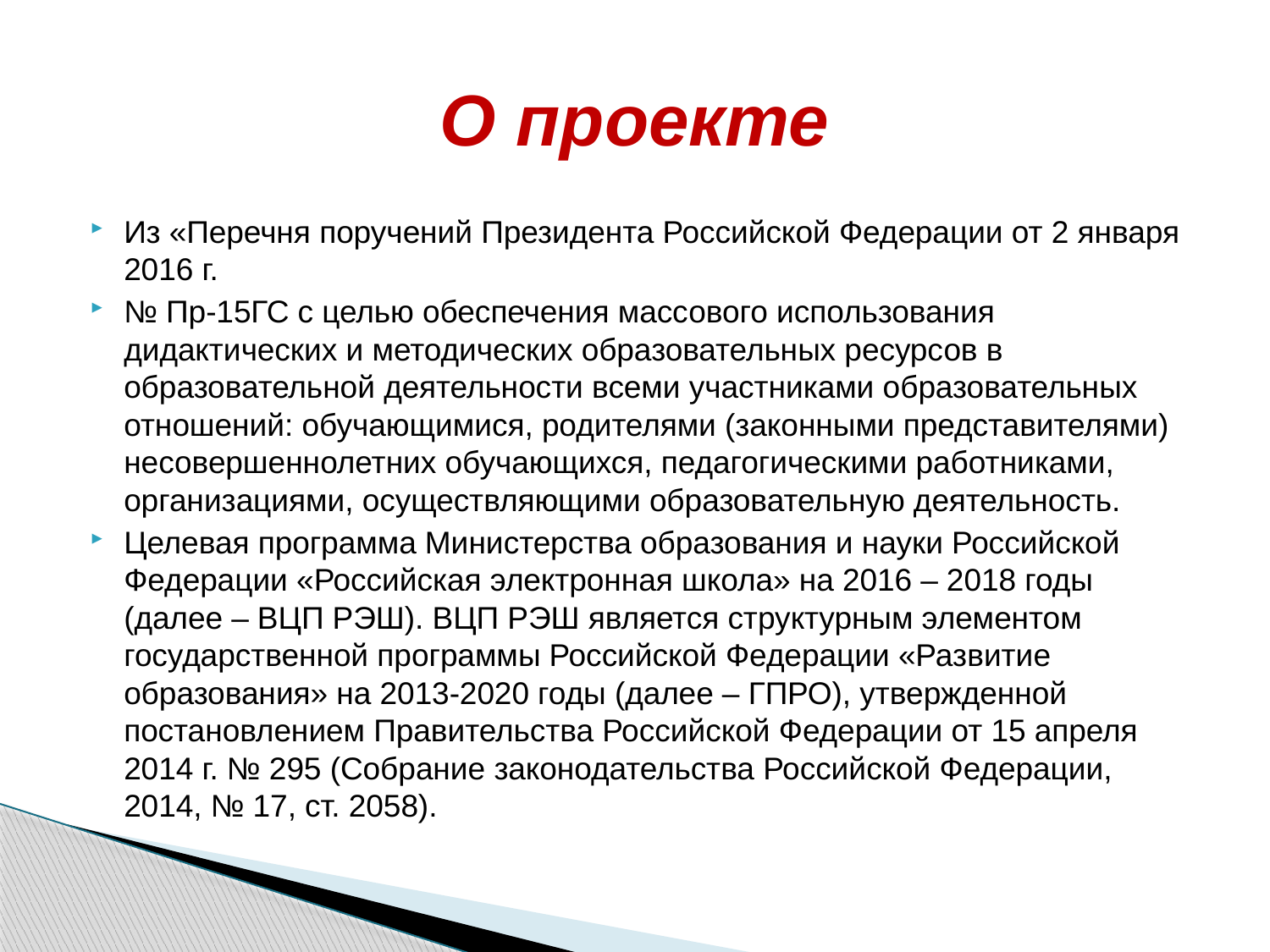

# О проекте
Из «Перечня поручений Президента Российской Федерации от 2 января 2016 г.
№ Пр-15ГС с целью обеспечения массового использования дидактических и методических образовательных ресурсов в образовательной деятельности всеми участниками образовательных отношений: обучающимися, родителями (законными представителями) несовершеннолетних обучающихся, педагогическими работниками, организациями, осуществляющими образовательную деятельность.
Целевая программа Министерства образования и науки Российской Федерации «Российская электронная школа» на 2016 – 2018 годы (далее – ВЦП РЭШ). ВЦП РЭШ является структурным элементом государственной программы Российской Федерации «Развитие образования» на 2013-2020 годы (далее – ГПРО), утвержденной постановлением Правительства Российской Федерации от 15 апреля 2014 г. № 295 (Собрание законодательства Российской Федерации, 2014, № 17, ст. 2058).